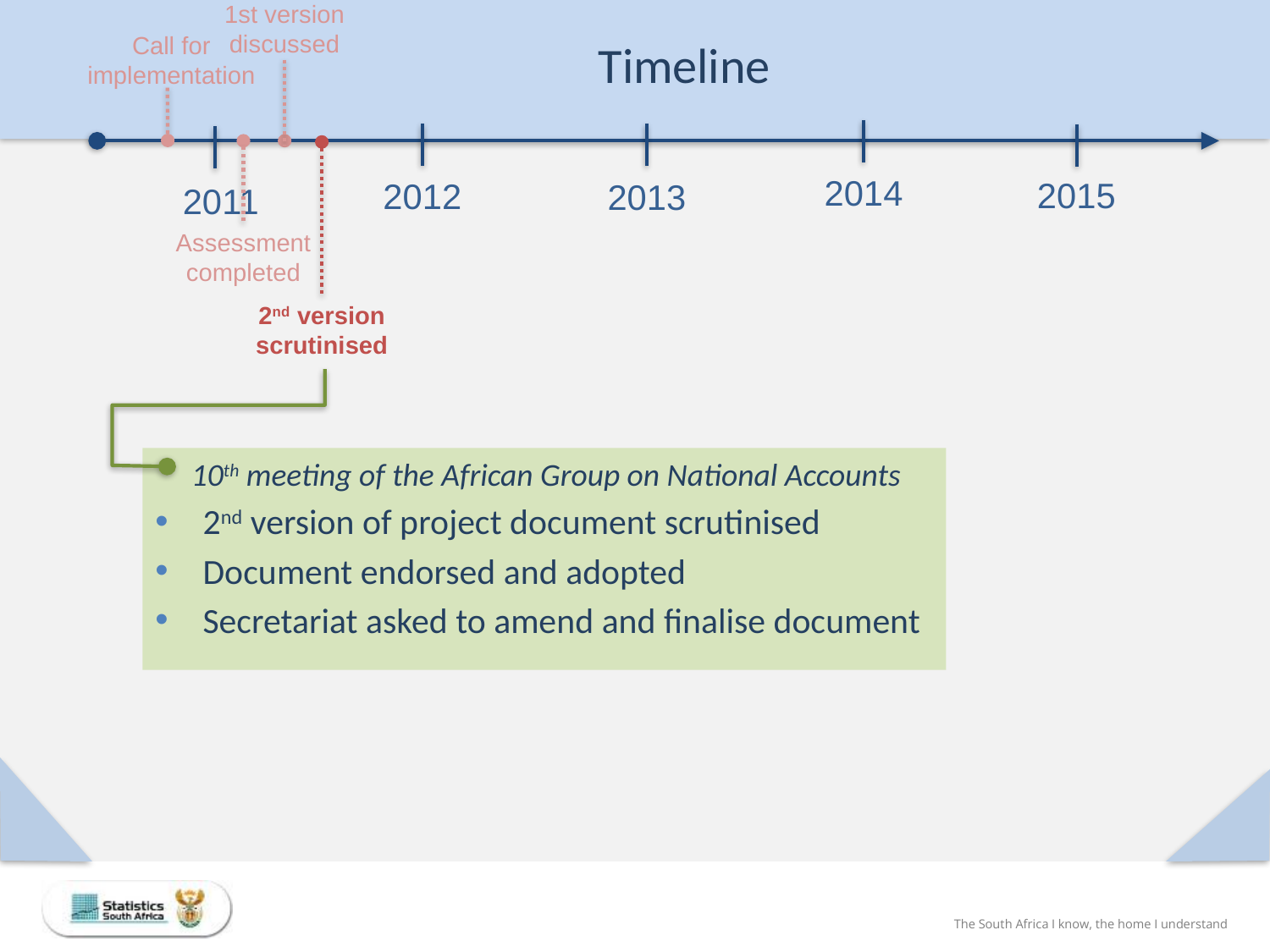

1st version discussed
Call for implementation
Timeline

2014
2015
2012
2013
2011
Assessment completed
2nd version scrutinised

     10th meeting of the African Group on National Accounts
2nd version of project document scrutinised
Document endorsed and adopted
Secretariat asked to amend and finalise document